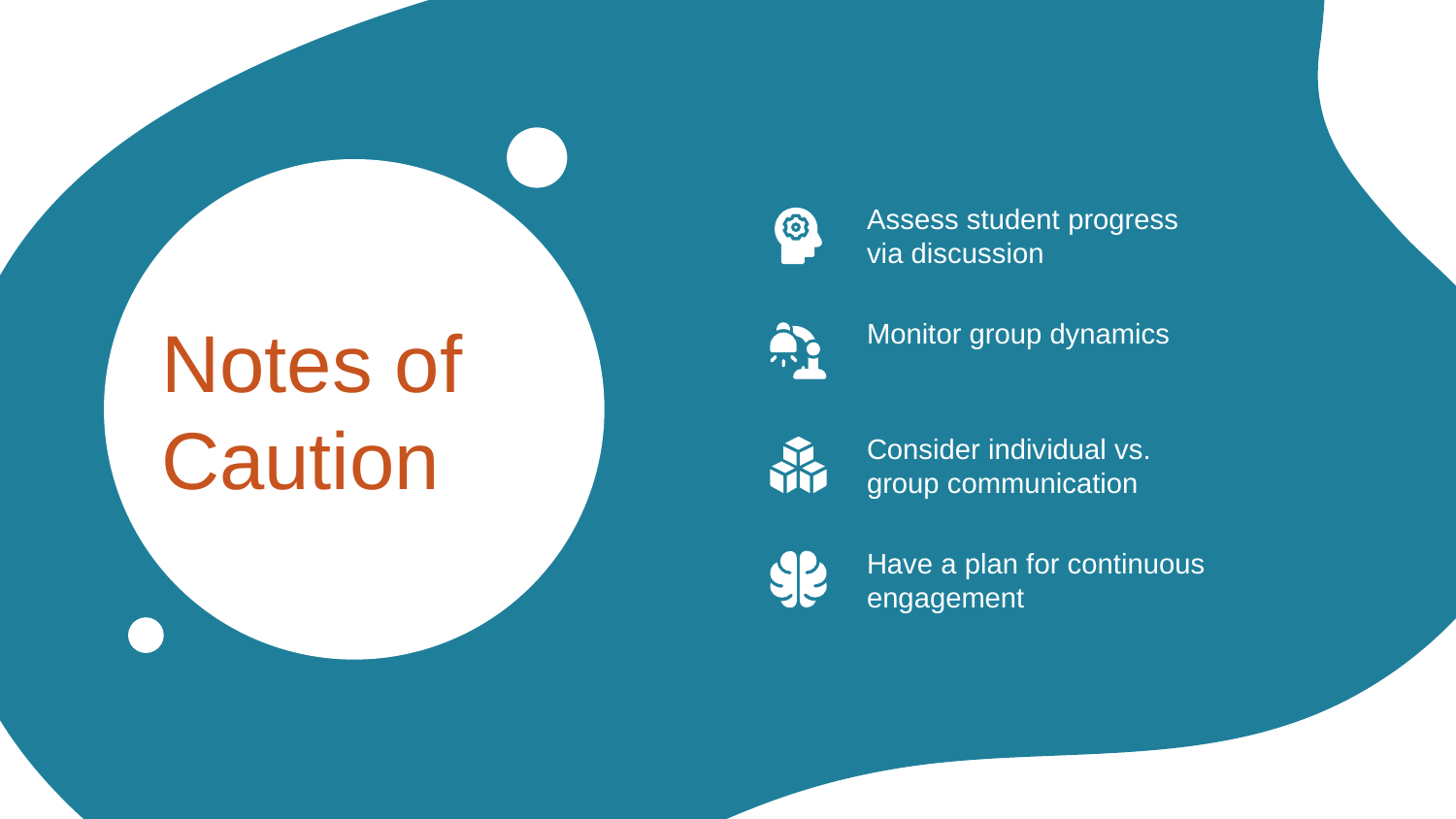

Assess student progress via discussion

# Notes of Caution
Monitor group dynamics

Consider individual vs. group communication

Have a plan for continuous engagement